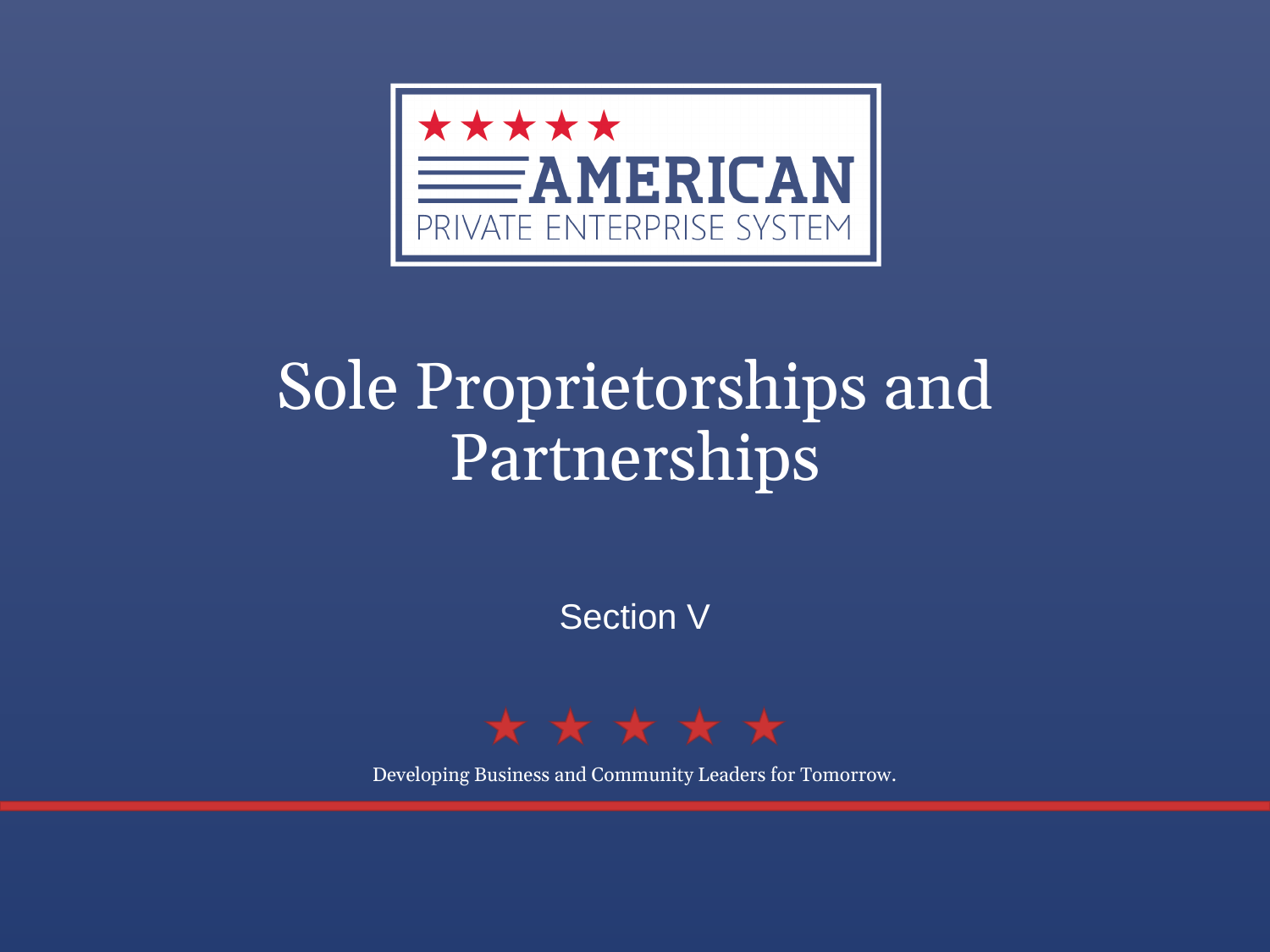

# Sole Proprietorships and Partnerships
Section V